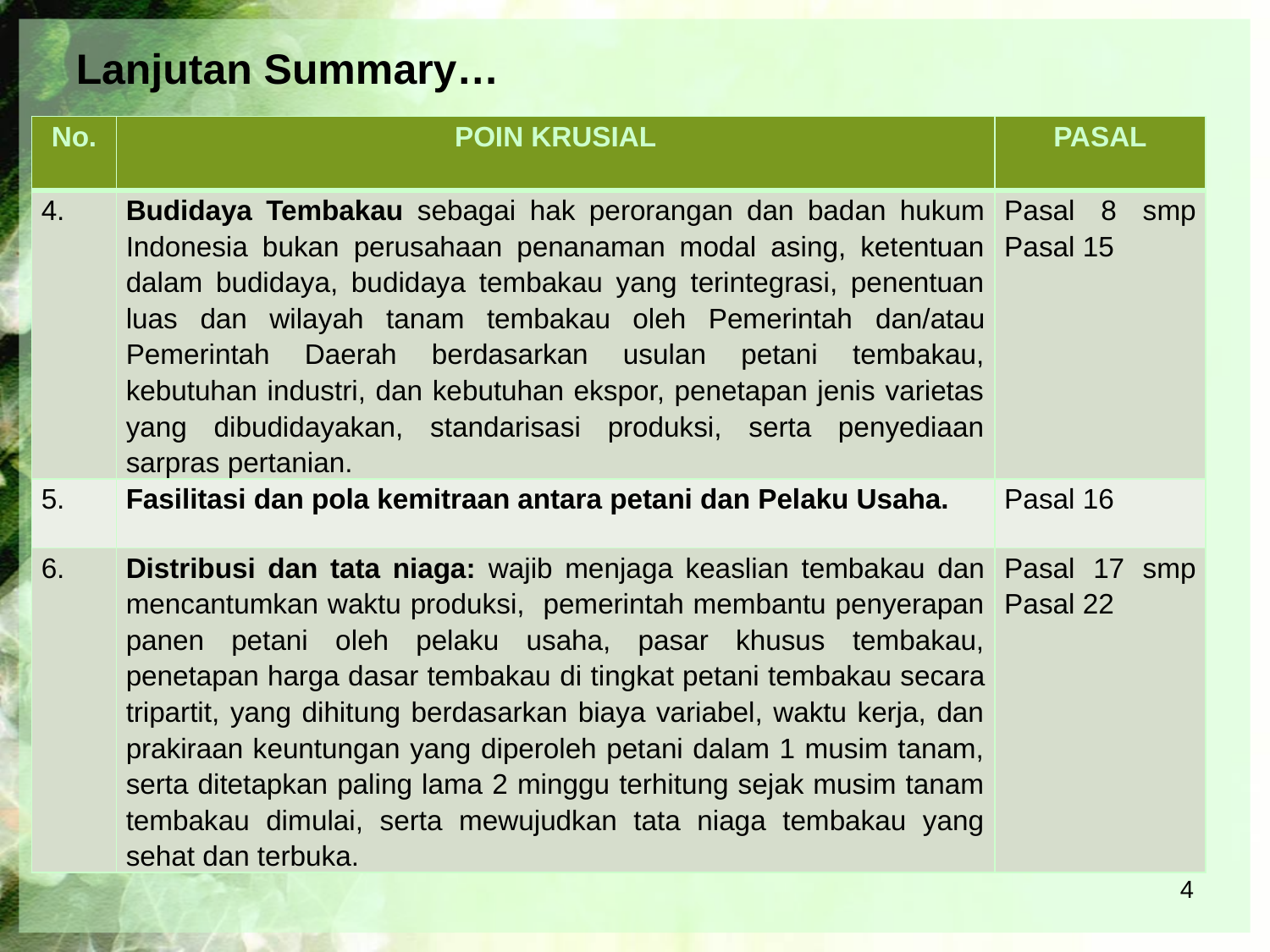

# Lanjutan Summary…
| No. | POIN KRUSIAL | PASAL |
| --- | --- | --- |
| 4. | Budidaya Tembakau sebagai hak perorangan dan badan hukum Indonesia bukan perusahaan penanaman modal asing, ketentuan dalam budidaya, budidaya tembakau yang terintegrasi, penentuan luas dan wilayah tanam tembakau oleh Pemerintah dan/atau Pemerintah Daerah berdasarkan usulan petani tembakau, kebutuhan industri, dan kebutuhan ekspor, penetapan jenis varietas yang dibudidayakan, standarisasi produksi, serta penyediaan sarpras pertanian. | Pasal 8 smp Pasal 15 |
| 5. | Fasilitasi dan pola kemitraan antara petani dan Pelaku Usaha. | Pasal 16 |
| 6. | Distribusi dan tata niaga: wajib menjaga keaslian tembakau dan mencantumkan waktu produksi, pemerintah membantu penyerapan panen petani oleh pelaku usaha, pasar khusus tembakau, penetapan harga dasar tembakau di tingkat petani tembakau secara tripartit, yang dihitung berdasarkan biaya variabel, waktu kerja, dan prakiraan keuntungan yang diperoleh petani dalam 1 musim tanam, serta ditetapkan paling lama 2 minggu terhitung sejak musim tanam tembakau dimulai, serta mewujudkan tata niaga tembakau yang sehat dan terbuka. | Pasal 17 smp Pasal 22 |
4